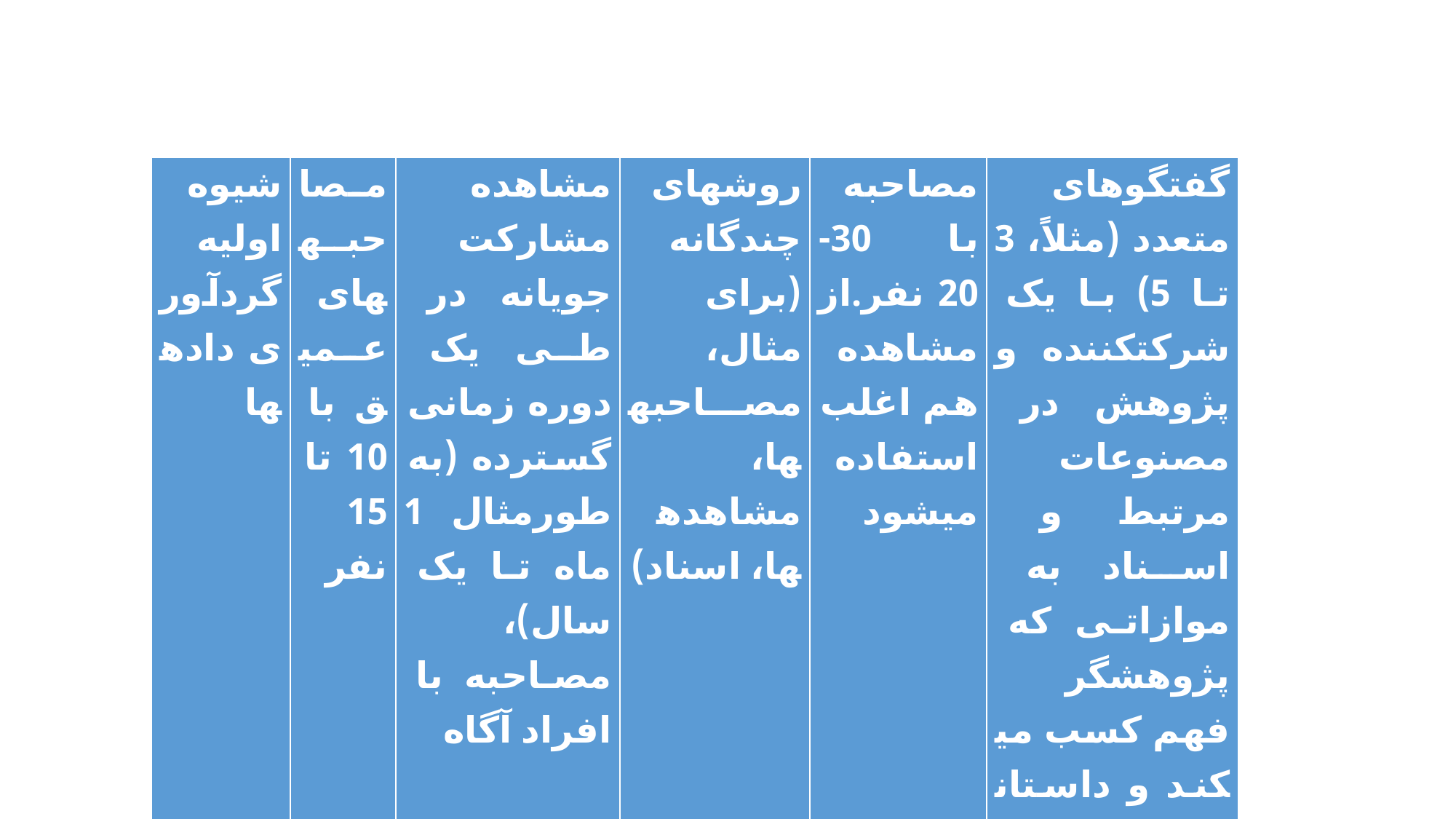

| شیوه اولیه گردآوری داده­ها | مصاحبه­های عمیق با 10 تا 15 نفر | مشاهده مشارکت جویانه در طی یک دوره زمانی گسترده (به طورمثال 1 ماه تا یک سال)، مصاحبه با افراد آگاه | روش­های چندگانه (برای مثال، مصاحبه­ها، مشاهده­ها، اسناد) | مصاحبه با 30-20 نفر.از مشاهده هم اغلب استفاده می­شود | گفتگوهای متعدد (مثلاً، 3 تا 5) با یک شرکت­کننده و پژوهش در مصنوعات مرتبط و اسناد به موازاتی که پژوهشگر فهم کسب می­کند و داستان­های تجربه را بازگو می­کند. |
| --- | --- | --- | --- | --- | --- |